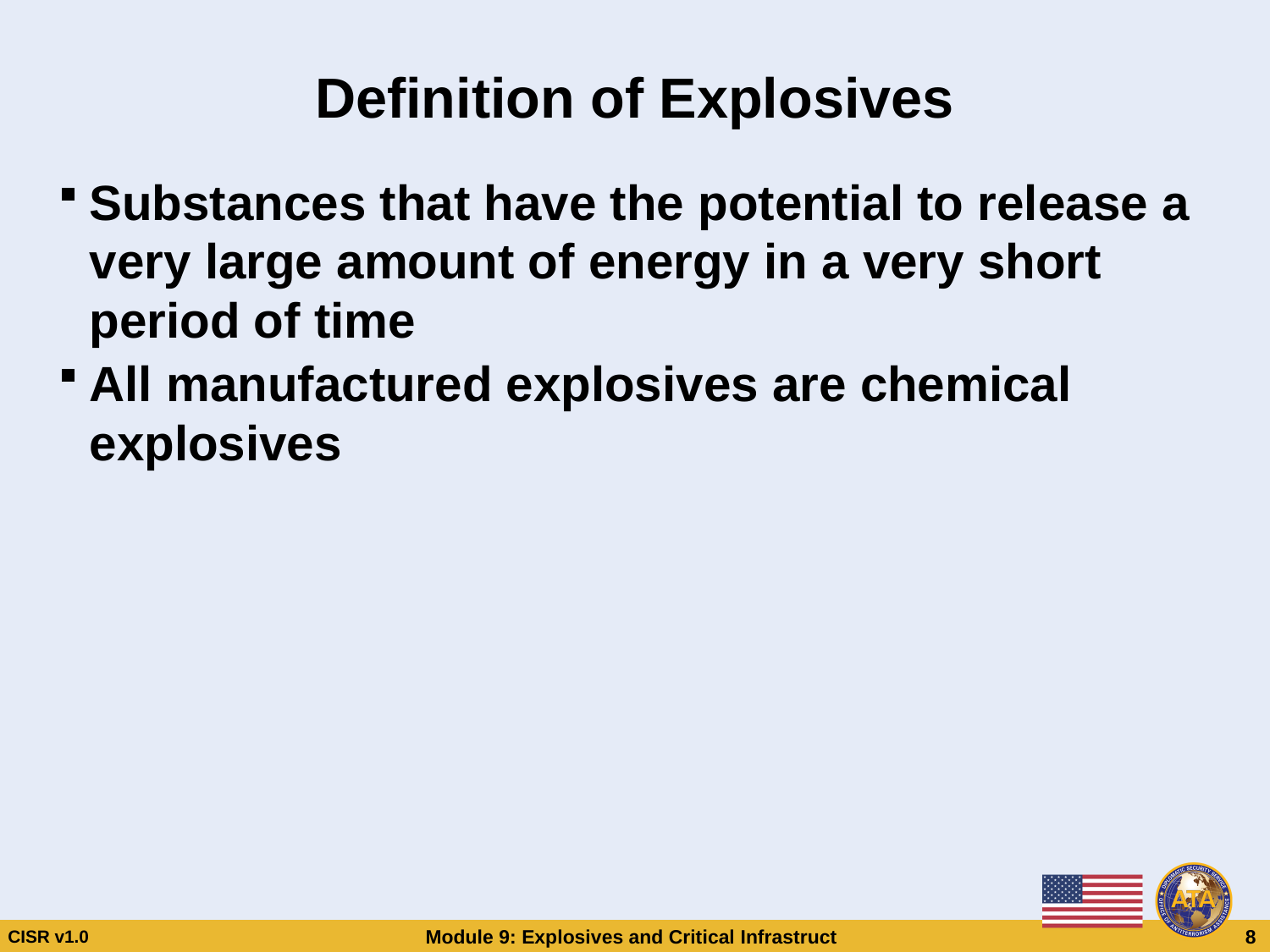

# Definition of Explosives
Substances that have the potential to release a very large amount of energy in a very short period of time
All manufactured explosives are chemical explosives

Definition of Explosives
Definition of Explosives
Substances that have the potential to release a very large amount of energy in a very short period of time
All manufactured explosives are chemical explosives

Substances that have the potential to release a very large amount of energy in a very short period of time
All manufactured explosives are chemical explosives

CISR v1.0
Module 9: Explosives and Critical Infrastructure
 8